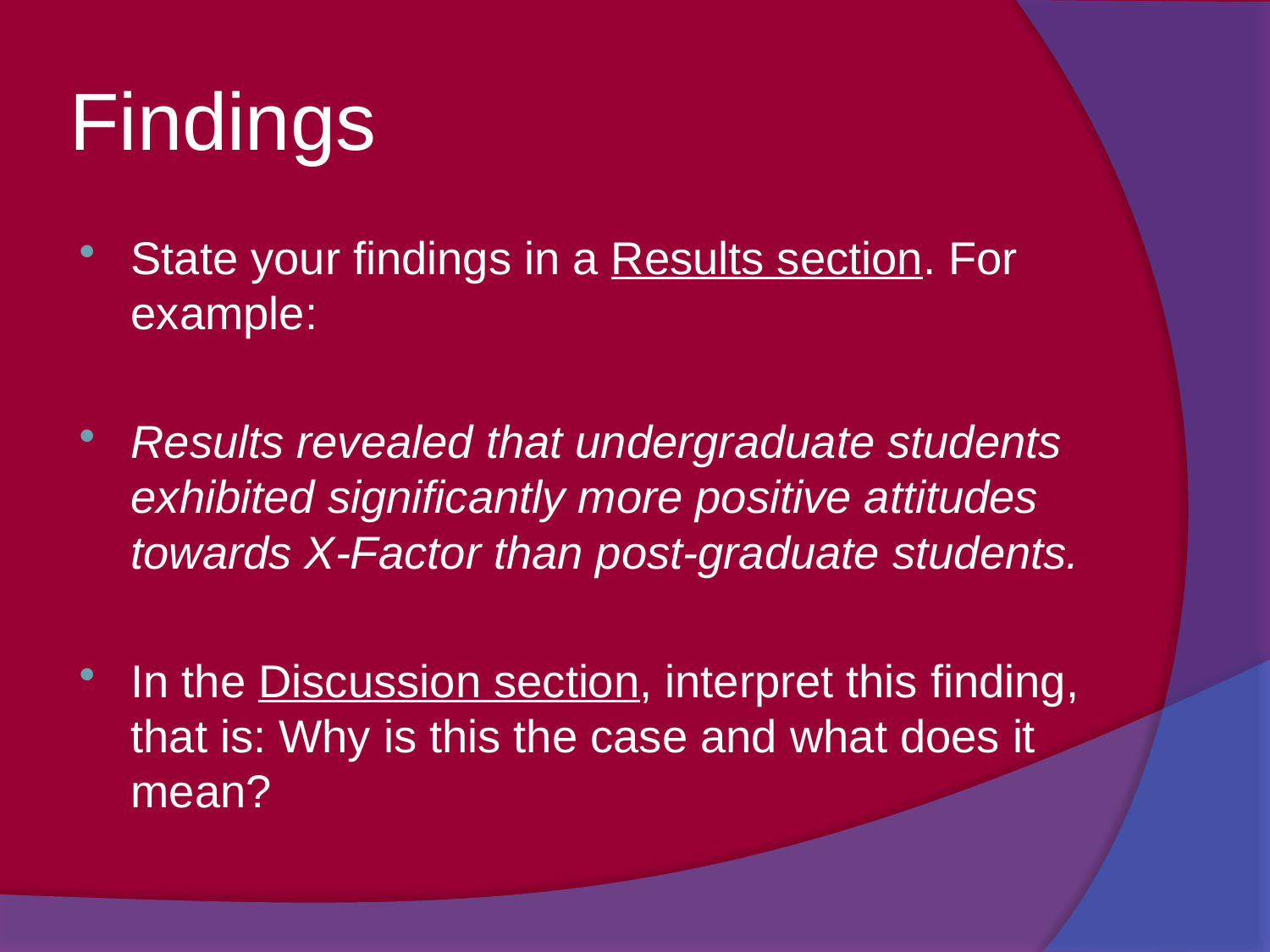

# Findings
State your findings in a Results section. For example:

Results revealed that undergraduate students exhibited significantly more positive attitudes towards X-Factor than post-graduate students.

In the Discussion section, interpret this finding, that is: Why is this the case and what does it mean?